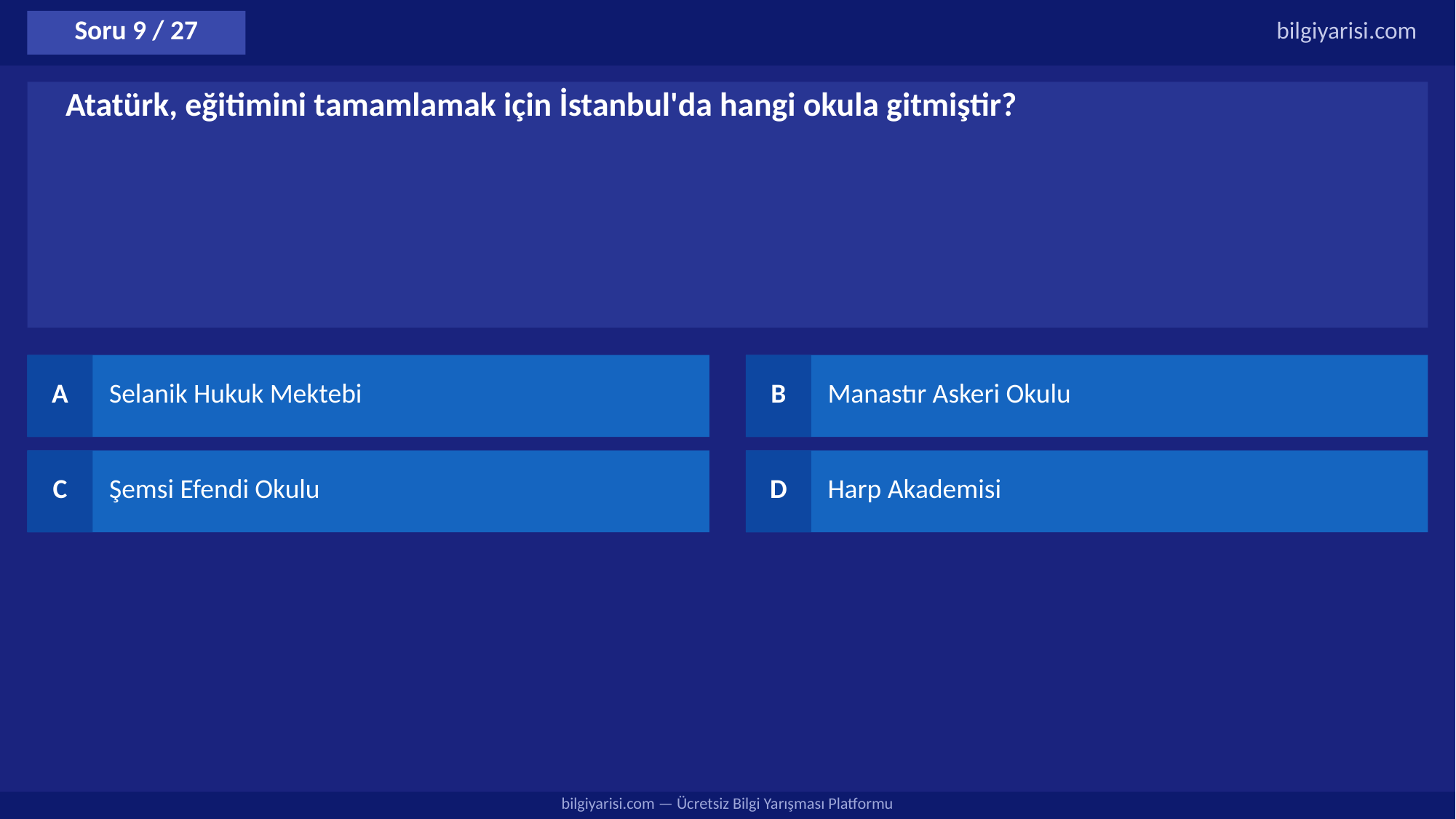

Soru 9 / 27
bilgiyarisi.com

Atatürk, eğitimini tamamlamak için İstanbul'da hangi okula gitmiştir?

A
Selanik Hukuk Mektebi

B
Manastır Askeri Okulu

C
Şemsi Efendi Okulu

D
Harp Akademisi
bilgiyarisi.com — Ücretsiz Bilgi Yarışması Platformu